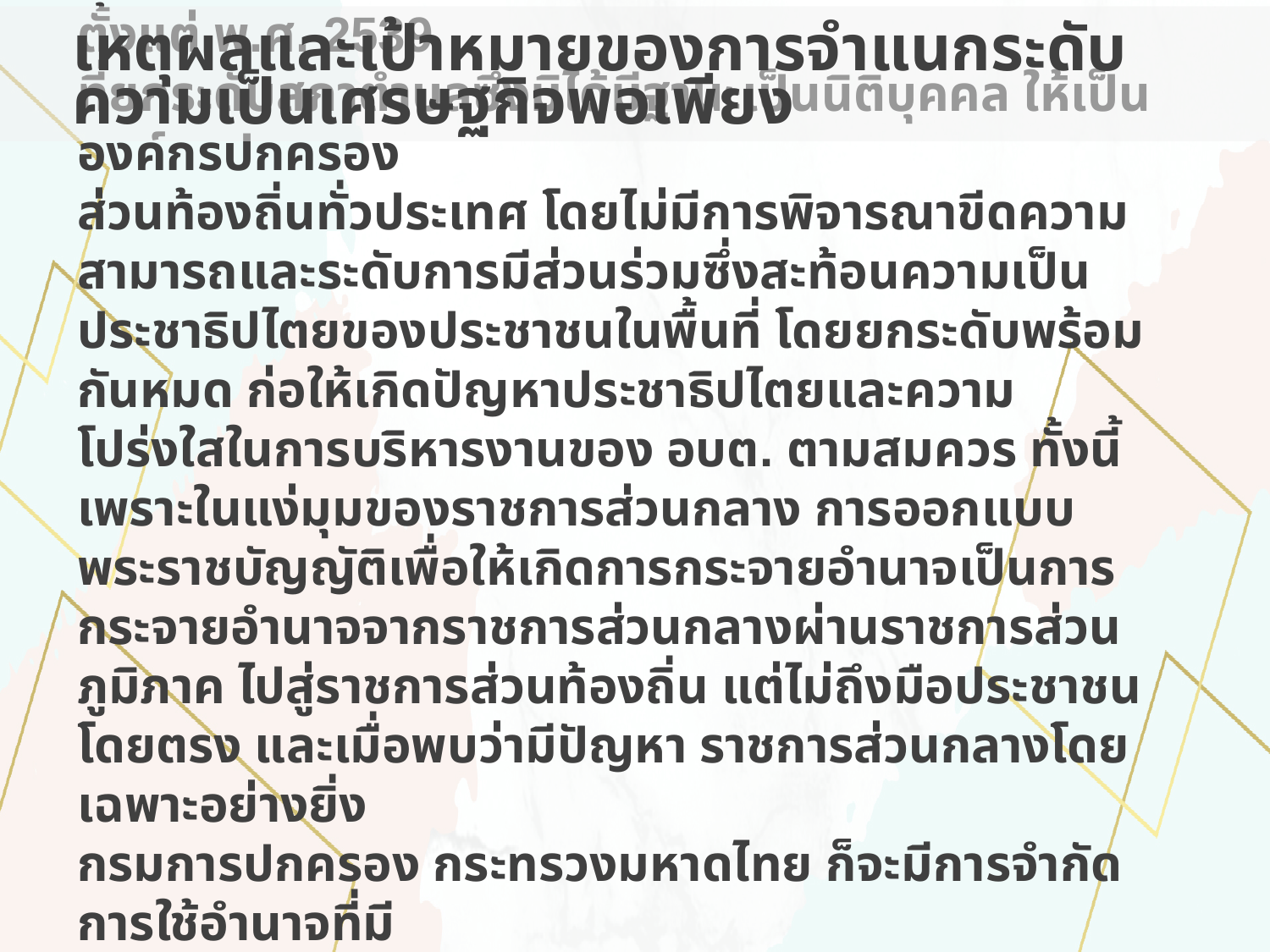

เหตุผลและเป้าหมายของการจำแนกระดับ
ความเป็นเศรษฐกิจพอเพียง
นับตั้งแต่เริ่มมีการกระจายอำนาจอย่างเป็นทางการตั้งแต่ พ.ศ. 2539
ที่ยกระดับสภาตำบลซึ่งมิได้มีฐานะเป็นนิติบุคคล ให้เป็นองค์กรปกครอง
ส่วนท้องถิ่นทั่วประเทศ โดยไม่มีการพิจารณาขีดความสามารถและระดับการมีส่วนร่วมซึ่งสะท้อนความเป็นประชาธิปไตยของประชาชนในพื้นที่ โดยยกระดับพร้อมกันหมด ก่อให้เกิดปัญหาประชาธิปไตยและความโปร่งใสในการบริหารงานของ อบต. ตามสมควร ทั้งนี้เพราะในแง่มุมของราชการส่วนกลาง การออกแบบพระราชบัญญัติเพื่อให้เกิดการกระจายอำนาจเป็นการกระจายอำนาจจากราชการส่วนกลางผ่านราชการส่วนภูมิภาค ไปสู่ราชการส่วนท้องถิ่น แต่ไม่ถึงมือประชาชนโดยตรง และเมื่อพบว่ามีปัญหา ราชการส่วนกลางโดยเฉพาะอย่างยิ่ง
กรมการปกครอง กระทรวงมหาดไทย ก็จะมีการจำกัดการใช้อำนาจที่มี
การลงรายละเอียด เป็นอุปสรรคในการบริหารงานแก่องค์กรที่ปฏิบัติดีปฏิบัติชอบ เพราะต้องปฏิบัติตามระเบียบเดียวกันทั้งประเทศ